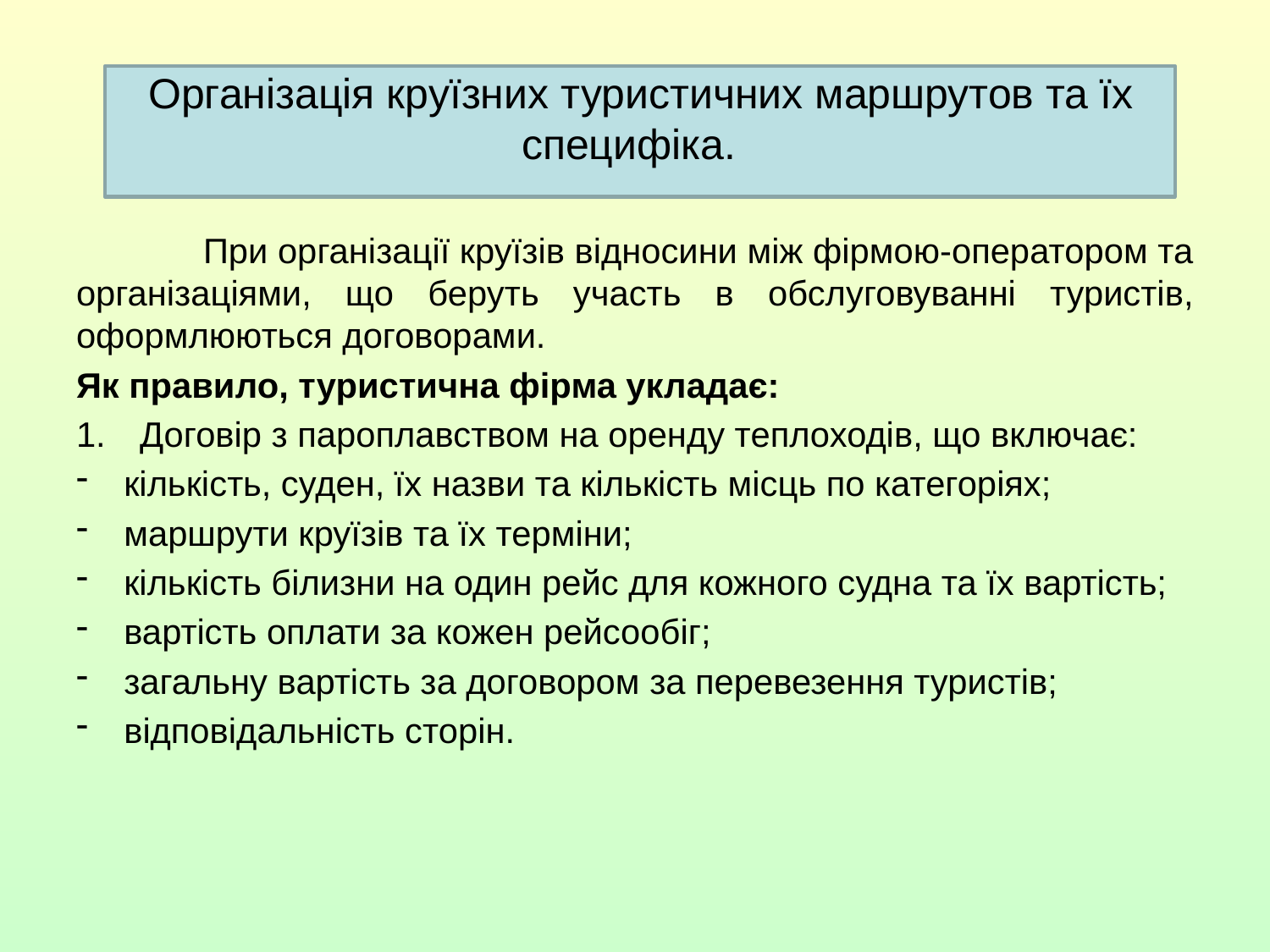

# Організація круїзних туристичних маршрутов та їх специфіка.

	При організації круїзів відносини між фірмою-оператором та організаціями, що беруть участь в обслуговуванні туристів, оформлюються договорами.
Як правило, туристична фірма укладає:
Договір з пароплавством на оренду теплоходів, що включає:
кількість, суден, їх назви та кількість місць по категоріях;
маршрути круїзів та їх терміни;
кількість білизни на один рейс для кожного судна та їх вартість;
вартість оплати за кожен рейсообіг;
загальну вартість за договором за перевезення туристів;
відповідальність сторін.